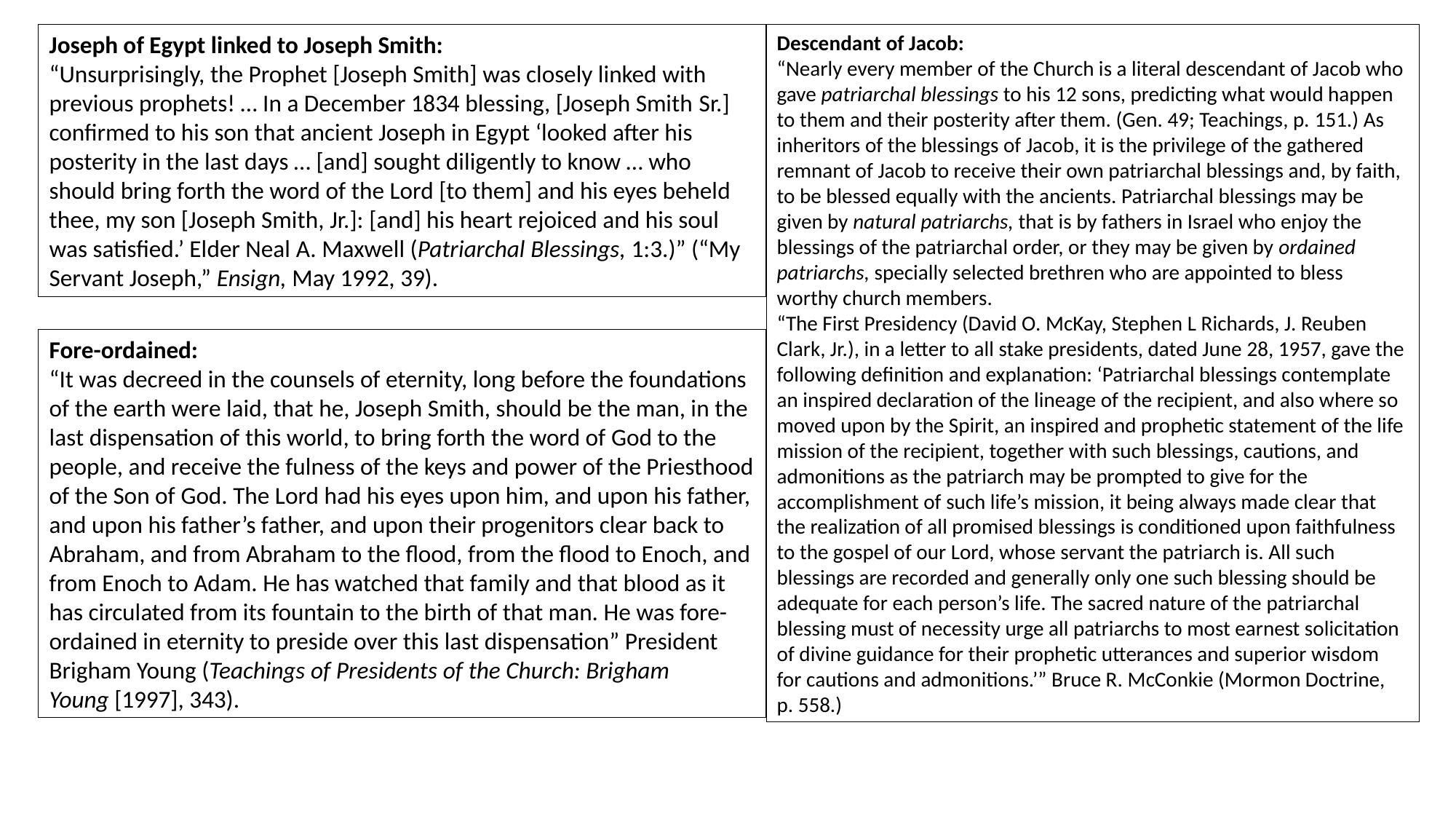

Joseph of Egypt linked to Joseph Smith:
“Unsurprisingly, the Prophet [Joseph Smith] was closely linked with previous prophets! … In a December 1834 blessing, [Joseph Smith Sr.] confirmed to his son that ancient Joseph in Egypt ‘looked after his posterity in the last days … [and] sought diligently to know … who should bring forth the word of the Lord [to them] and his eyes beheld thee, my son [Joseph Smith, Jr.]: [and] his heart rejoiced and his soul was satisfied.’ Elder Neal A. Maxwell (Patriarchal Blessings, 1:3.)” (“My Servant Joseph,” Ensign, May 1992, 39).
Descendant of Jacob:
“Nearly every member of the Church is a literal descendant of Jacob who gave patriarchal blessings to his 12 sons, predicting what would happen to them and their posterity after them. (Gen. 49; Teachings, p. 151.) As inheritors of the blessings of Jacob, it is the privilege of the gathered remnant of Jacob to receive their own patriarchal blessings and, by faith, to be blessed equally with the ancients. Patriarchal blessings may be given by natural patriarchs, that is by fathers in Israel who enjoy the blessings of the patriarchal order, or they may be given by ordained patriarchs, specially selected brethren who are appointed to bless worthy church members.
“The First Presidency (David O. McKay, Stephen L Richards, J. Reuben Clark, Jr.), in a letter to all stake presidents, dated June 28, 1957, gave the following definition and explanation: ‘Patriarchal blessings contemplate an inspired declaration of the lineage of the recipient, and also where so moved upon by the Spirit, an inspired and prophetic statement of the life mission of the recipient, together with such blessings, cautions, and admonitions as the patriarch may be prompted to give for the accomplishment of such life’s mission, it being always made clear that the realization of all promised blessings is conditioned upon faithfulness to the gospel of our Lord, whose servant the patriarch is. All such blessings are recorded and generally only one such blessing should be adequate for each person’s life. The sacred nature of the patriarchal blessing must of necessity urge all patriarchs to most earnest solicitation of divine guidance for their prophetic utterances and superior wisdom for cautions and admonitions.’” Bruce R. McConkie (Mormon Doctrine, p. 558.)
Fore-ordained:
“It was decreed in the counsels of eternity, long before the foundations of the earth were laid, that he, Joseph Smith, should be the man, in the last dispensation of this world, to bring forth the word of God to the people, and receive the fulness of the keys and power of the Priesthood of the Son of God. The Lord had his eyes upon him, and upon his father, and upon his father’s father, and upon their progenitors clear back to Abraham, and from Abraham to the flood, from the flood to Enoch, and from Enoch to Adam. He has watched that family and that blood as it has circulated from its fountain to the birth of that man. He was fore-ordained in eternity to preside over this last dispensation” President Brigham Young (Teachings of Presidents of the Church: Brigham Young [1997], 343).